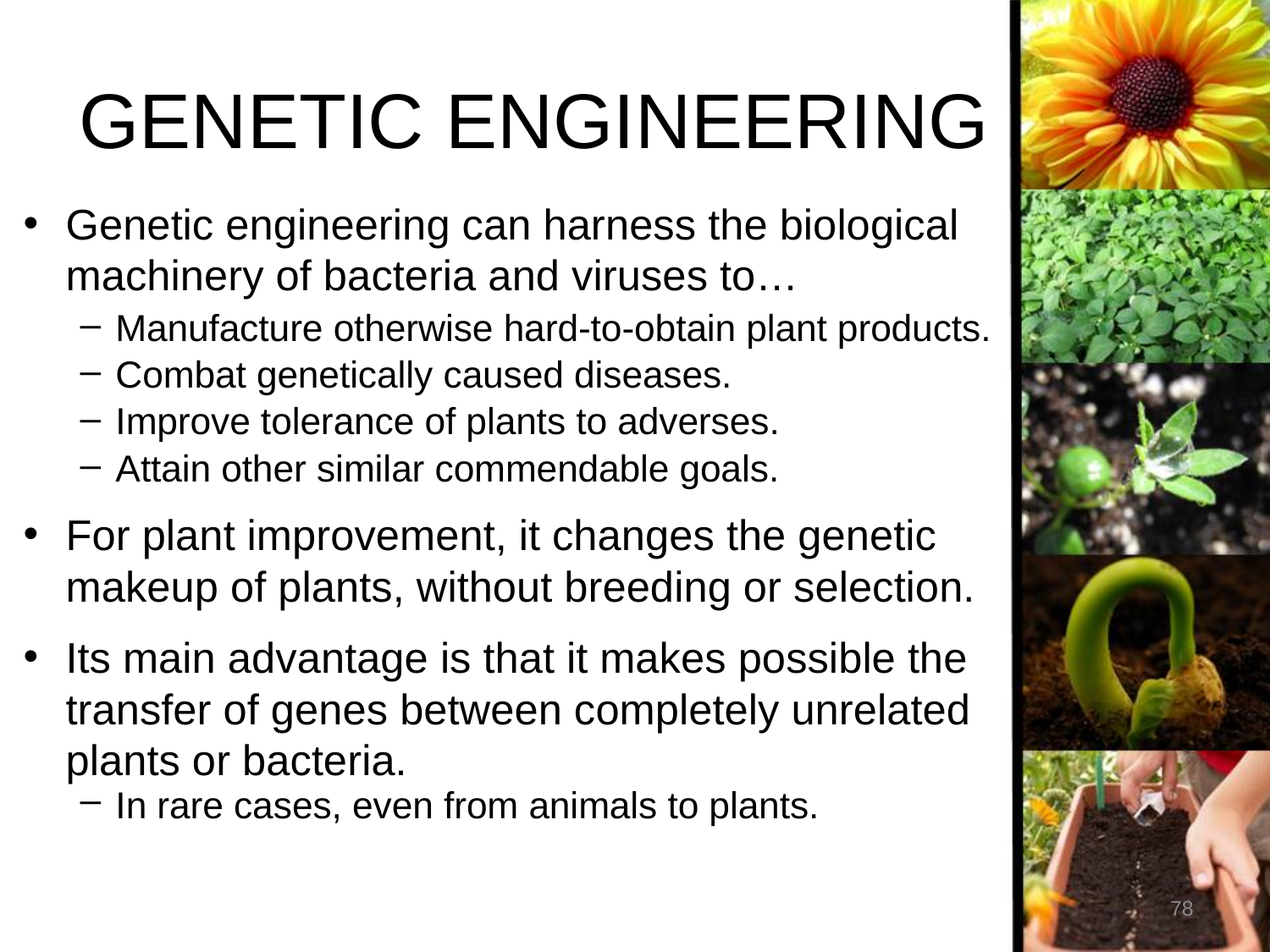

# GENETIC ENGINEERING
Genetic engineering can harness the biological machinery of bacteria and viruses to…
Manufacture otherwise hard-to-obtain plant products.
Combat genetically caused diseases.
Improve tolerance of plants to adverses.
Attain other similar commendable goals.
For plant improvement, it changes the genetic makeup of plants, without breeding or selection.
Its main advantage is that it makes possible the transfer of genes between completely unrelated plants or bacteria.
In rare cases, even from animals to plants.
78